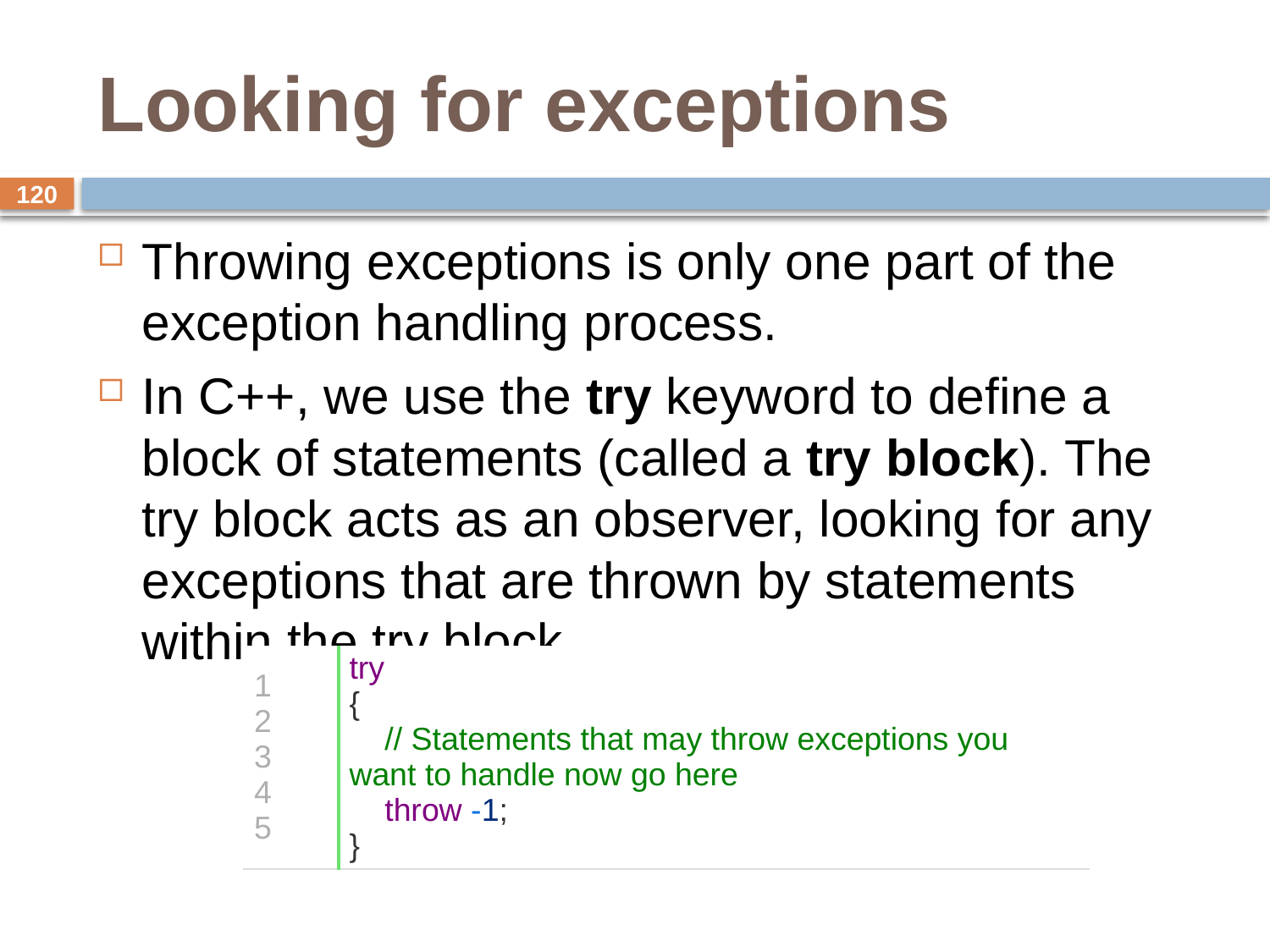

# Looking for exceptions
120
Throwing exceptions is only one part of the exception handling process.
In C++, we use the try keyword to define a block of statements (called a try block). The try block acts as an observer, looking for any exceptions that are thrown by statements within the try block.
| 1 2 3 4 5 | try {     // Statements that may throw exceptions you want to handle now go here     throw -1; } |
| --- | --- |